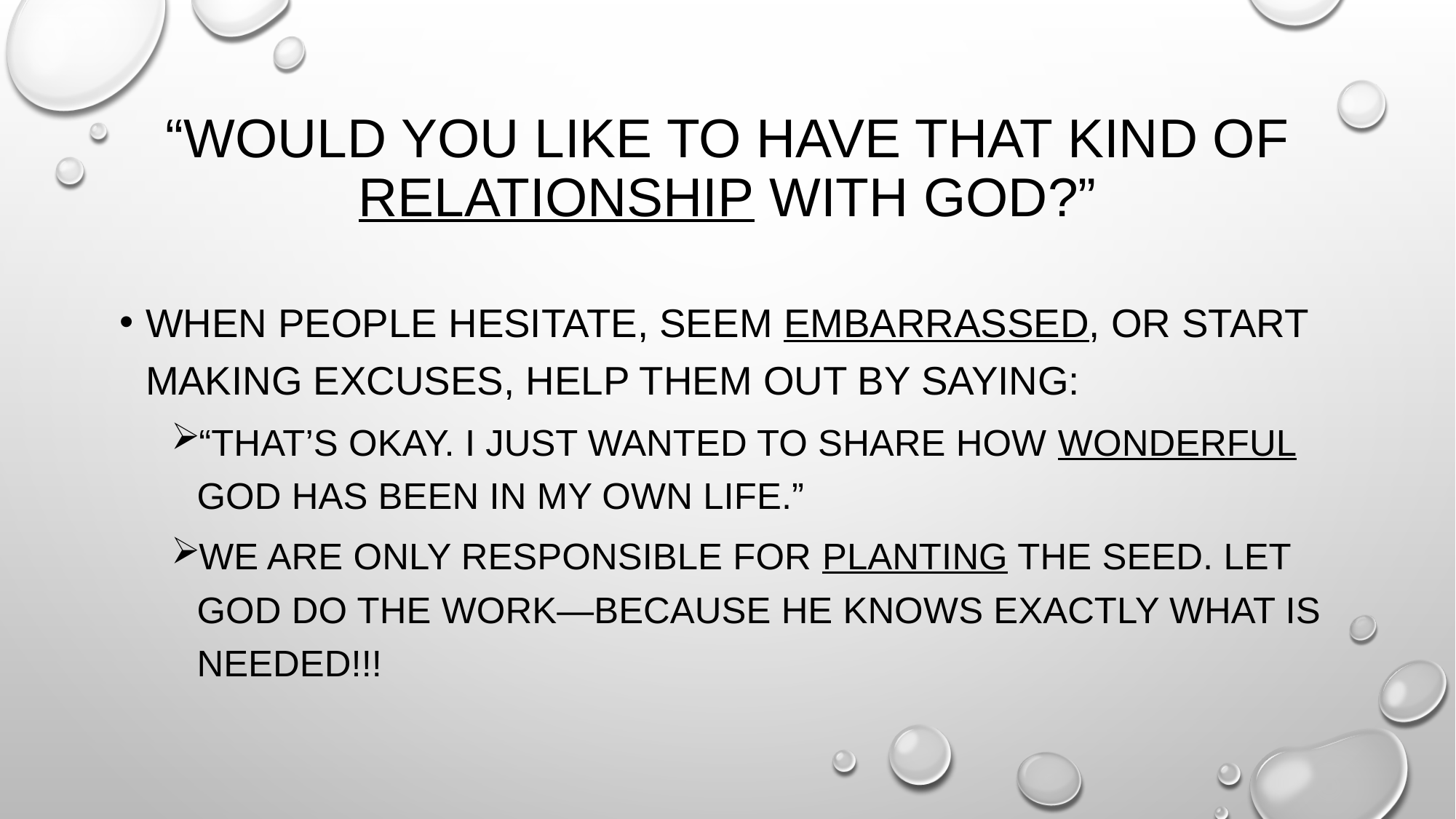

# “Would you like to have that kind of relationship with God?”
When People hesitate, seem embarrassed, or start making excuses, help them out by saying:
“That’s okay. I just wanted to share how wonderful God has been in my own life.”
We are only responsible for planting the seed. Let God do the work—because he knows exactly what is needed!!!